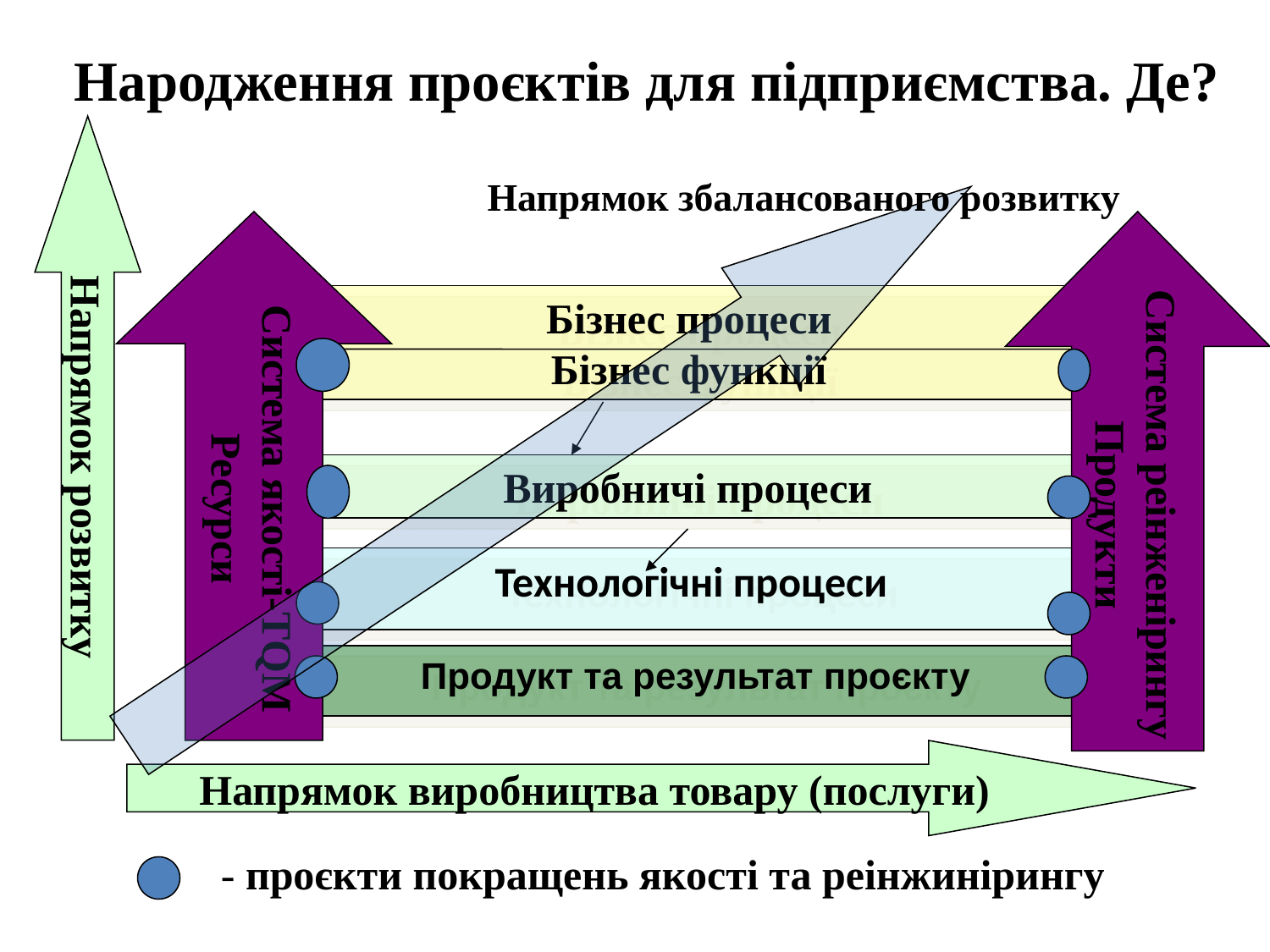

# Народження проєктів для підприємства. Де?
Напрямок розвитку
Напрямок збалансованого розвитку
Система якості-TQM
Ресурси
Система реінженірингу
Продукти
Бізнес процеси
Бізнес функції

Виробничі процеси

Технологічні процеси

Продукт та результат проєкту

Напрямок виробництва товару (послуги)
- проєкти покращень якості та реінжинірингу